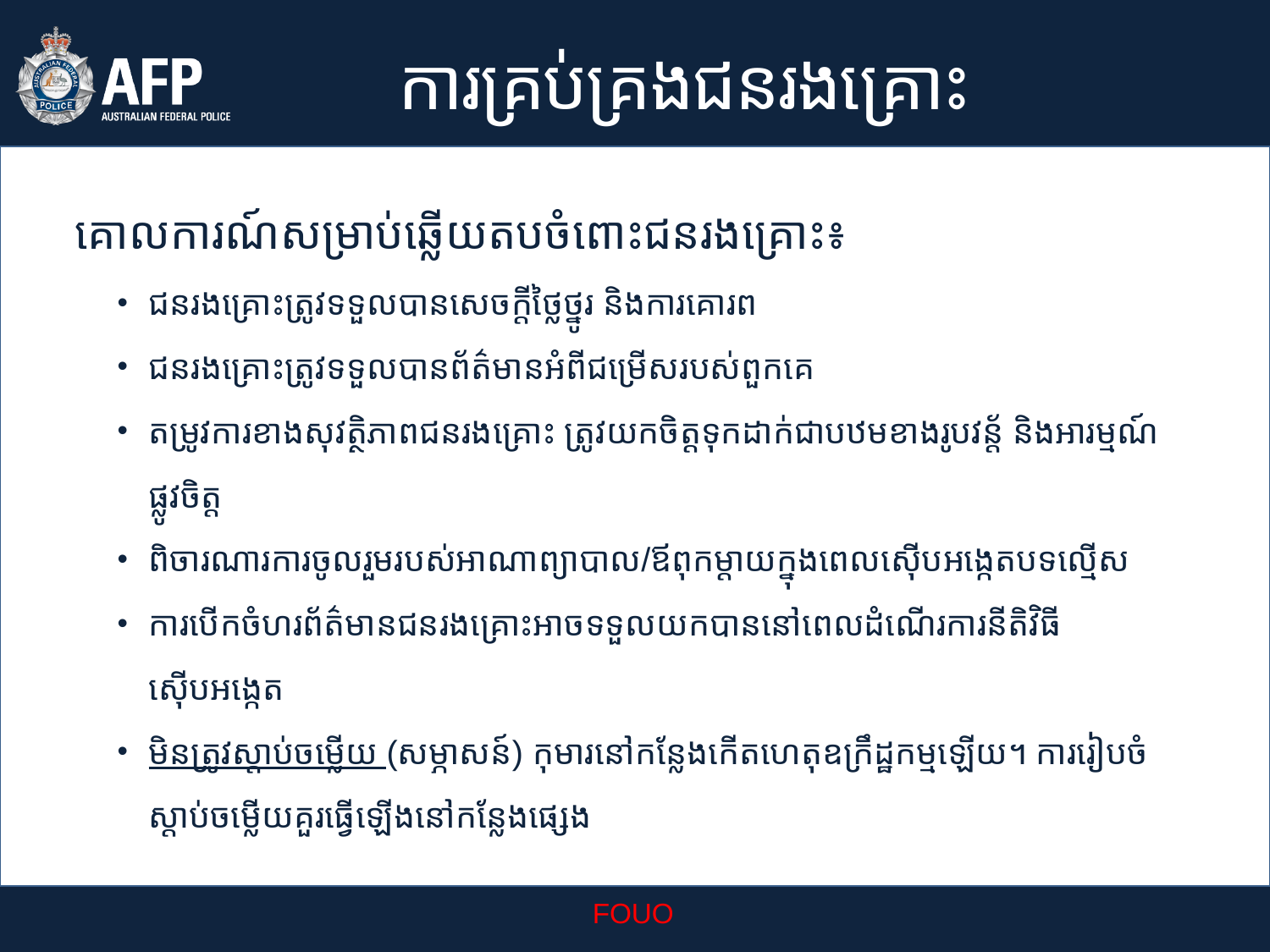

ការគ្រប់គ្រងជនរងគ្រោះ
គោលការណ៍សម្រាប់ឆ្លើយតបចំពោះជនរងគ្រោះ៖
ជនរងគ្រោះត្រូវទទួលបានសេចក្តីថ្លៃថ្នូរ និងការគោរព
ជនរងគ្រោះត្រូវទទួលបានព័ត៌មានអំពីជម្រើសរបស់ពួកគេ
តម្រូវការខាងសុវត្ថិភាពជនរងគ្រោះ ត្រូវយកចិត្តទុកដាក់ជាបឋមខាងរូបវន្ត័ និងអារម្មណ៍ផ្លូវចិត្ត
ពិចារណារការចូលរួមរបស់អាណាព្យាបាល/ឪពុកម្តាយក្នុងពេលស៊ើបអង្កេតបទល្មើស
ការបើកចំហរព័ត៌មានជនរងគ្រោះអាចទទួលយកបាននៅពេលដំណើរការនីតិវិធីស៊ើបអង្កេត
មិនត្រូវស្តាប់ចម្លើយ (សម្ភាសន៍) កុមារនៅកន្លែងកើតហេតុឧក្រឹដ្ឋកម្មឡើយ។ ការរៀបចំស្តាប់ចម្លើយគួរធ្វើឡើងនៅកន្លែងផ្សេង